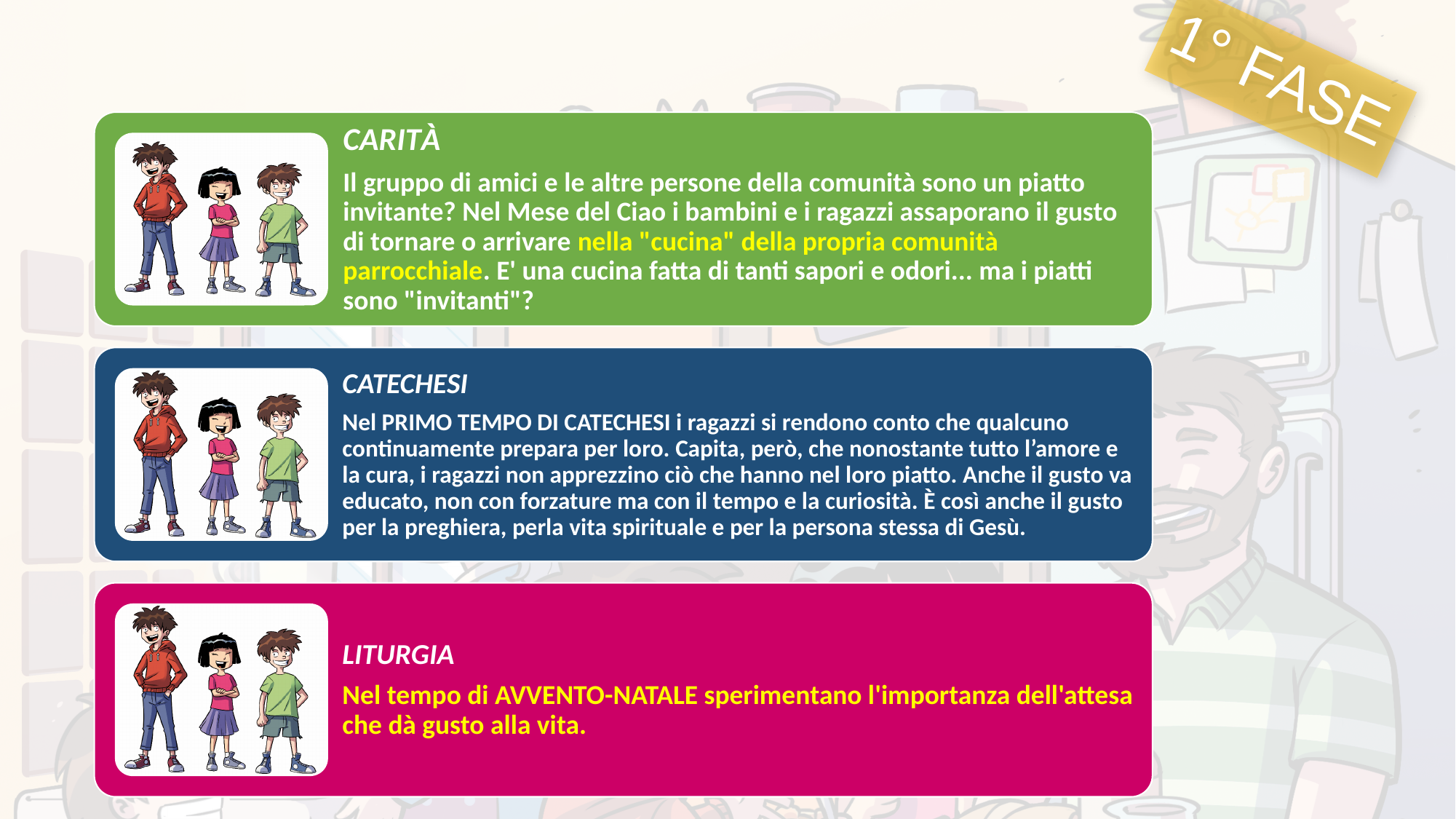

# 1° FASE
CARITÀ
Il gruppo di amici e le altre persone della comunità sono un piatto invitante? Nel Mese del Ciao i bambini e i ragazzi assaporano il gusto di tornare o arrivare nella "cucina" della propria comunità parrocchiale. E' una cucina fatta di tanti sapori e odori... ma i piatti sono "invitanti"?
CATECHESI
Nel PRIMO TEMPO DI CATECHESI i ragazzi si rendono conto che qualcuno continuamente prepara per loro. Capita, però, che nonostante tutto l’amore e la cura, i ragazzi non apprezzino ciò che hanno nel loro piatto. Anche il gusto va educato, non con forzature ma con il tempo e la curiosità. È così anche il gusto per la preghiera, perla vita spirituale e per la persona stessa di Gesù.
LITURGIA
Nel tempo di AVVENTO-NATALE sperimentano l'importanza dell'attesa che dà gusto alla vita.